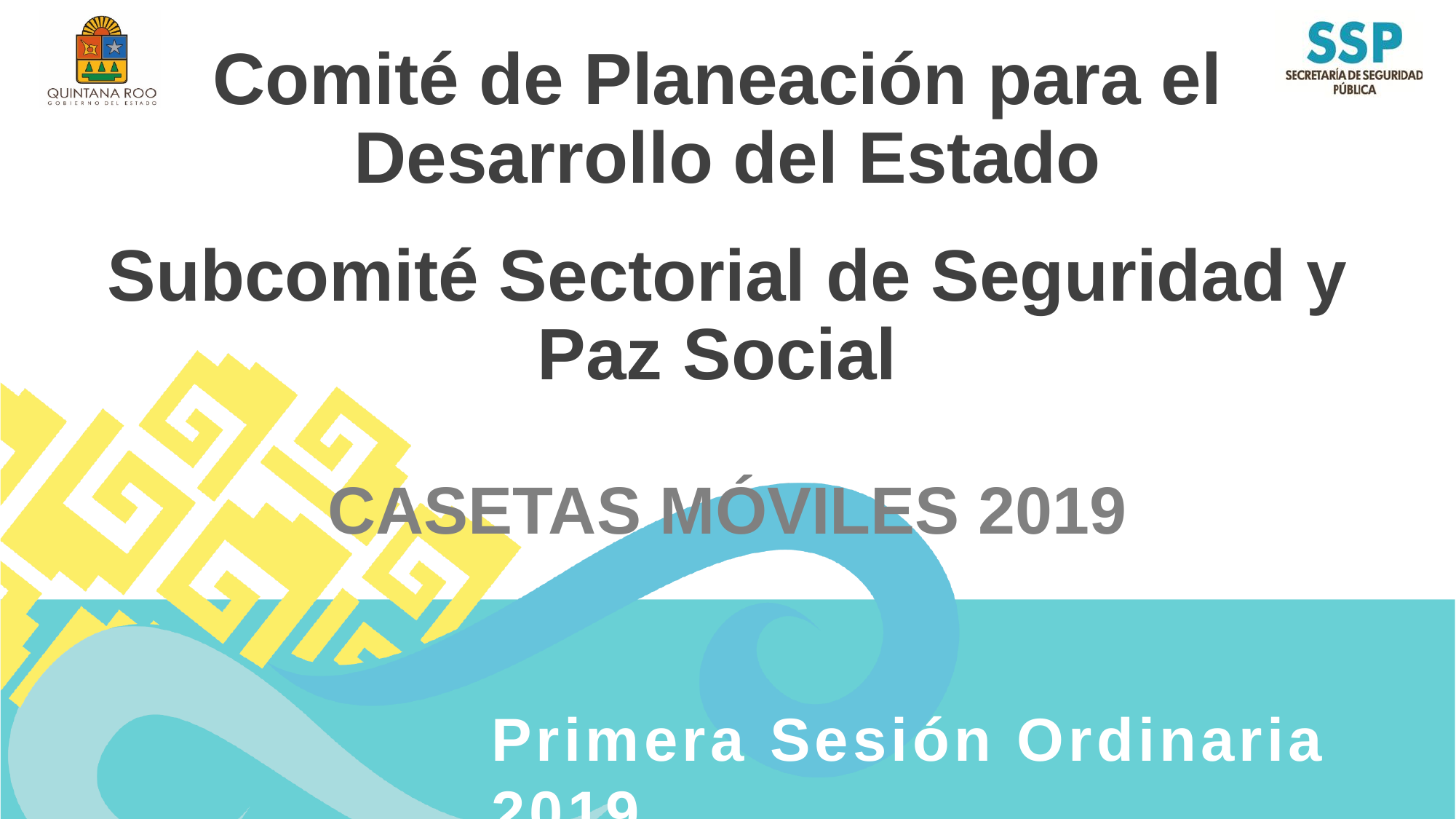

# Comité de Planeación para el Desarrollo del Estado Subcomité Sectorial de Seguridad y Paz Social
CASETAS MÓVILES 2019
Primera Sesión Ordinaria 2019